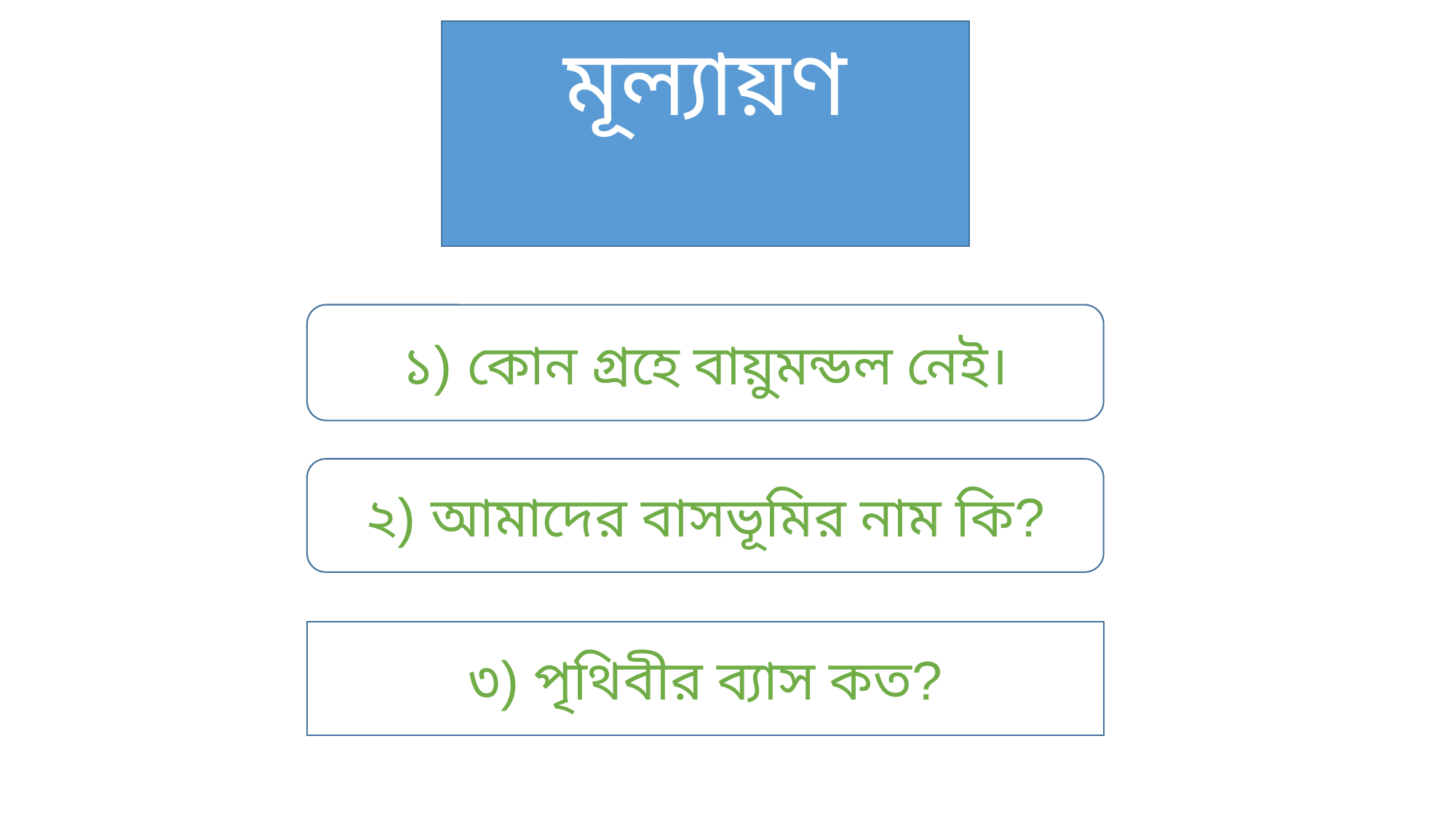

মূল্যায়ণ

১) কোন গ্রহে বায়ুমন্ডল নেই।
২) আমাদের বাসভূমির নাম কি?
৩) পৃথিবীর ব্যাস কত?